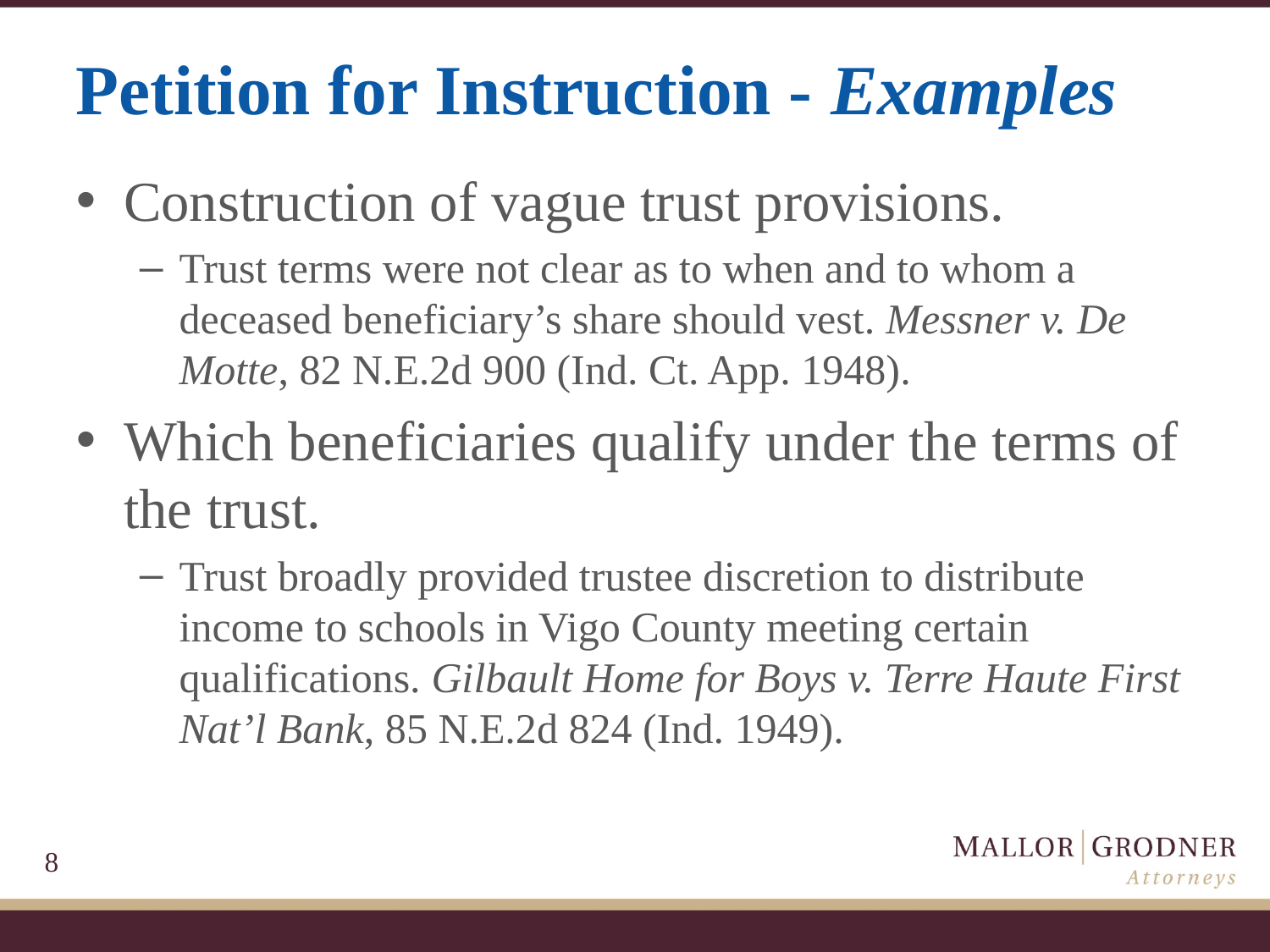

# Petition for Instruction - Examples
Construction of vague trust provisions.
Trust terms were not clear as to when and to whom a deceased beneficiary’s share should vest. Messner v. De Motte, 82 N.E.2d 900 (Ind. Ct. App. 1948).
Which beneficiaries qualify under the terms of the trust.
Trust broadly provided trustee discretion to distribute income to schools in Vigo County meeting certain qualifications. Gilbault Home for Boys v. Terre Haute First Nat’l Bank, 85 N.E.2d 824 (Ind. 1949).
8